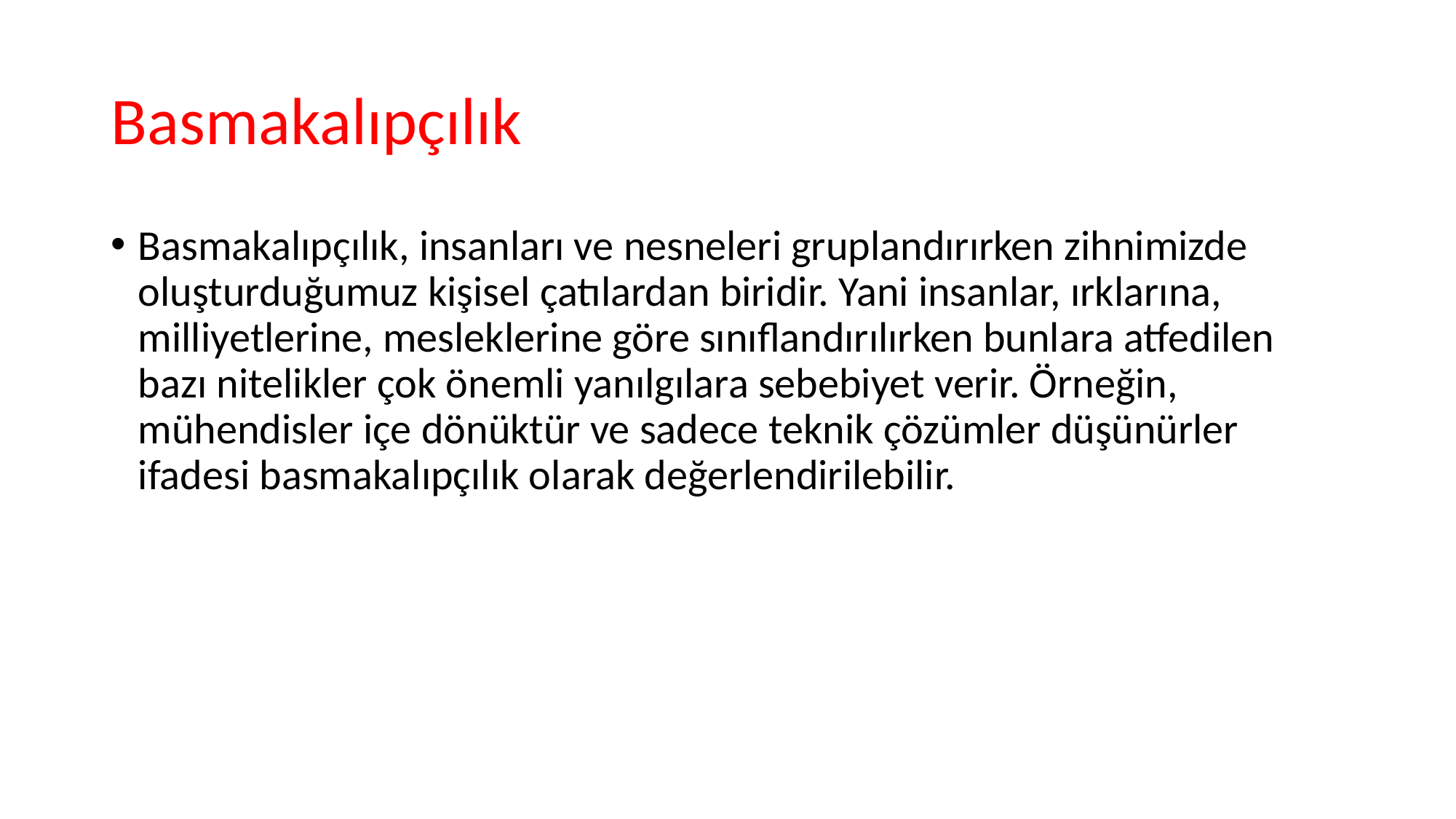

# Basmakalıpçılık
Basmakalıpçılık, insanları ve nesneleri gruplandırırken zihnimizde oluşturduğumuz kişisel çatılardan biridir. Yani insanlar, ırklarına, milliyetlerine, mesleklerine göre sınıflandırılırken bunlara atfedilen bazı nitelikler çok önemli yanılgılara sebebiyet verir. Örneğin, mühendisler içe dönüktür ve sadece teknik çözümler düşünürler ifadesi basmakalıpçılık olarak değerlendirilebilir.